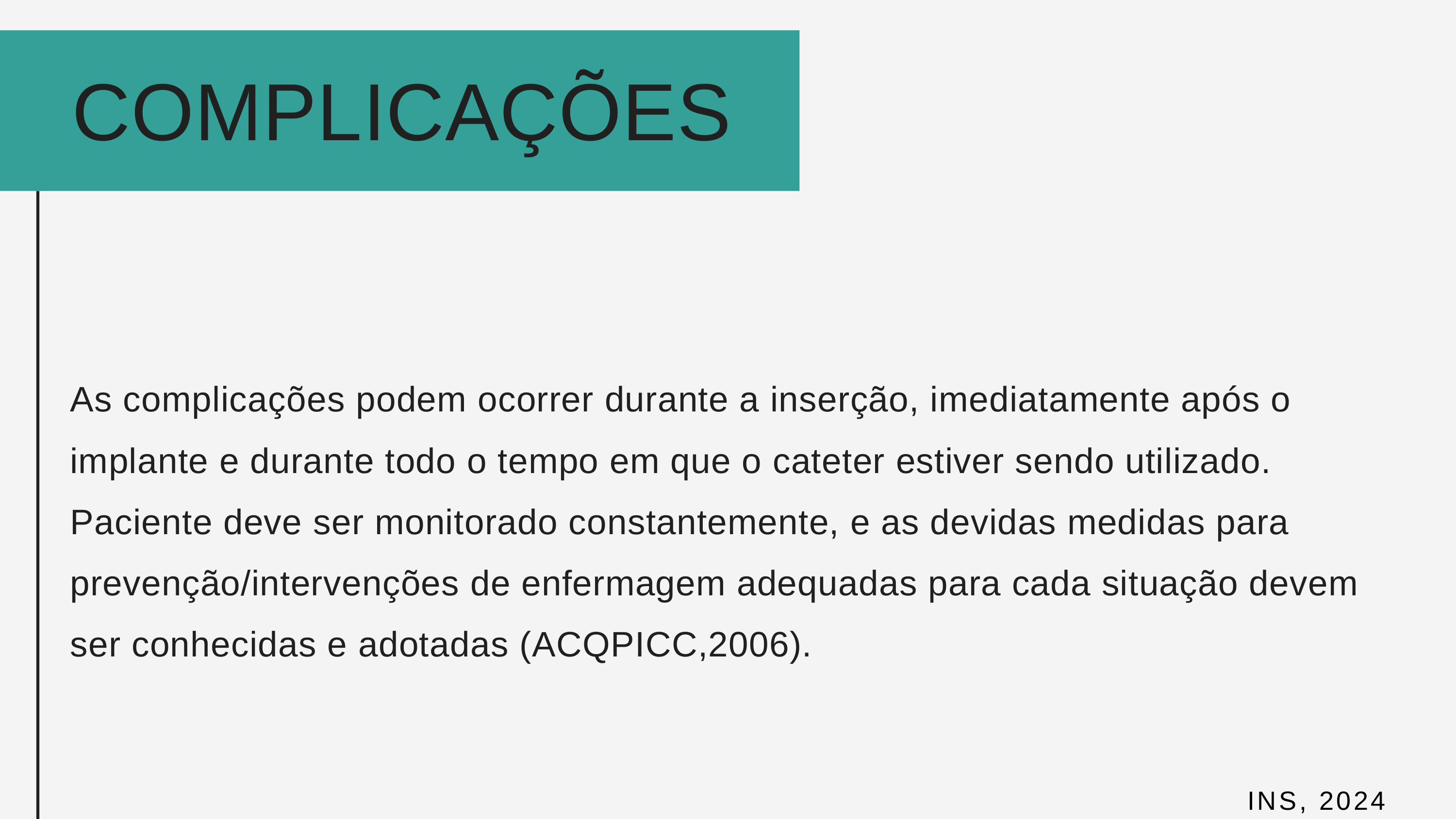

COMPLICAÇÕES

As complicações podem ocorrer durante a inserção, imediatamente após o implante e durante todo o tempo em que o cateter estiver sendo utilizado. Paciente deve ser monitorado constantemente, e as devidas medidas para prevenção/intervenções de enfermagem adequadas para cada situação devem ser conhecidas e adotadas (ACQPICC,2006).
INS, 2024